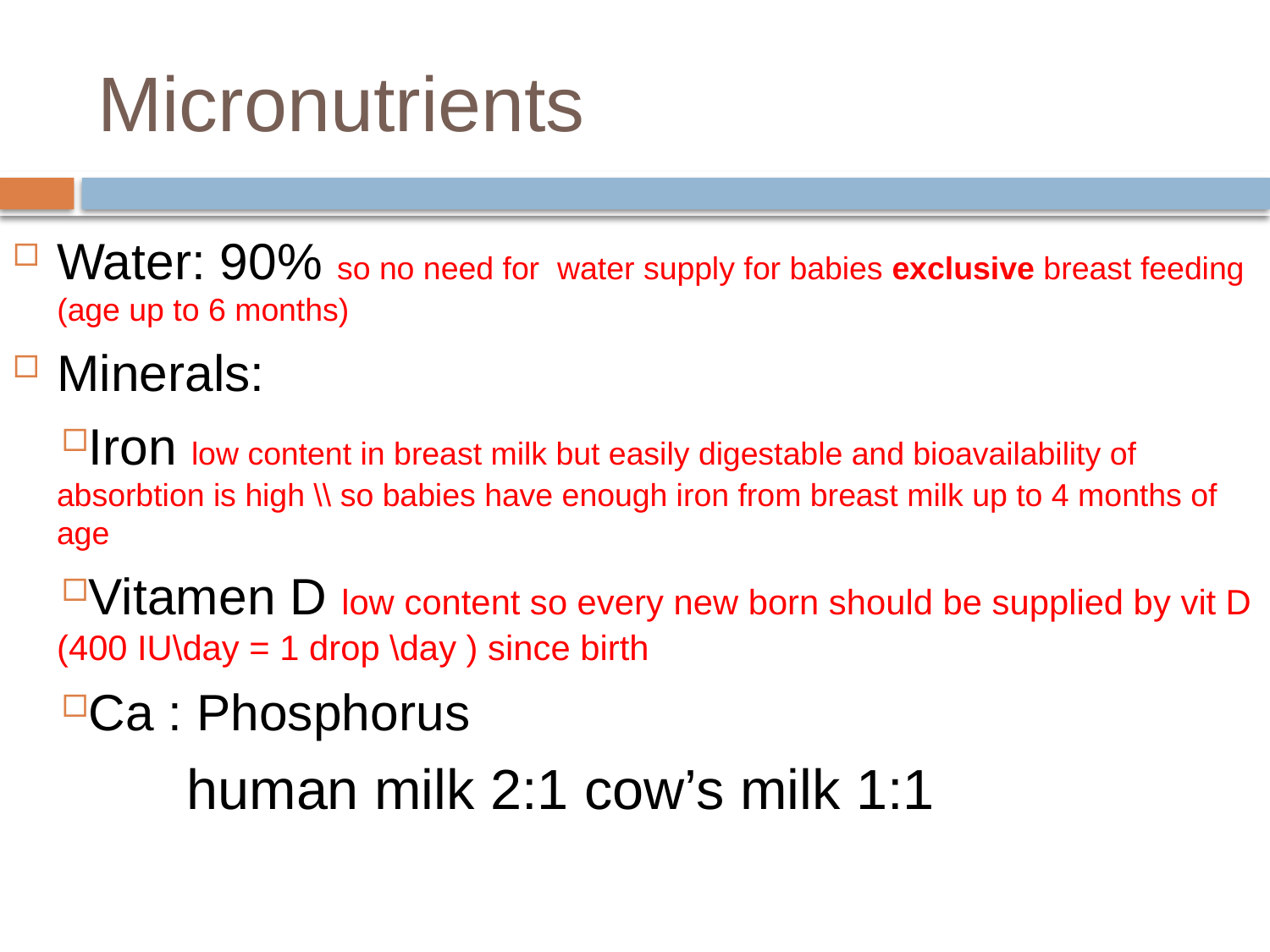

# Micronutrients
Water: 90% so no need for  water supply for babies exclusive breast feeding  (age up to 6 months)
Minerals:
Iron low content in breast milk but easily digestable and bioavailability of absorbtion is high \\ so babies have enough iron from breast milk up to 4 months of age
Vitamen D low content so every new born should be supplied by vit D (400 IU\day = 1 drop \day ) since birth
Ca : Phosphorus
        human milk 2:1 cow’s milk 1:1